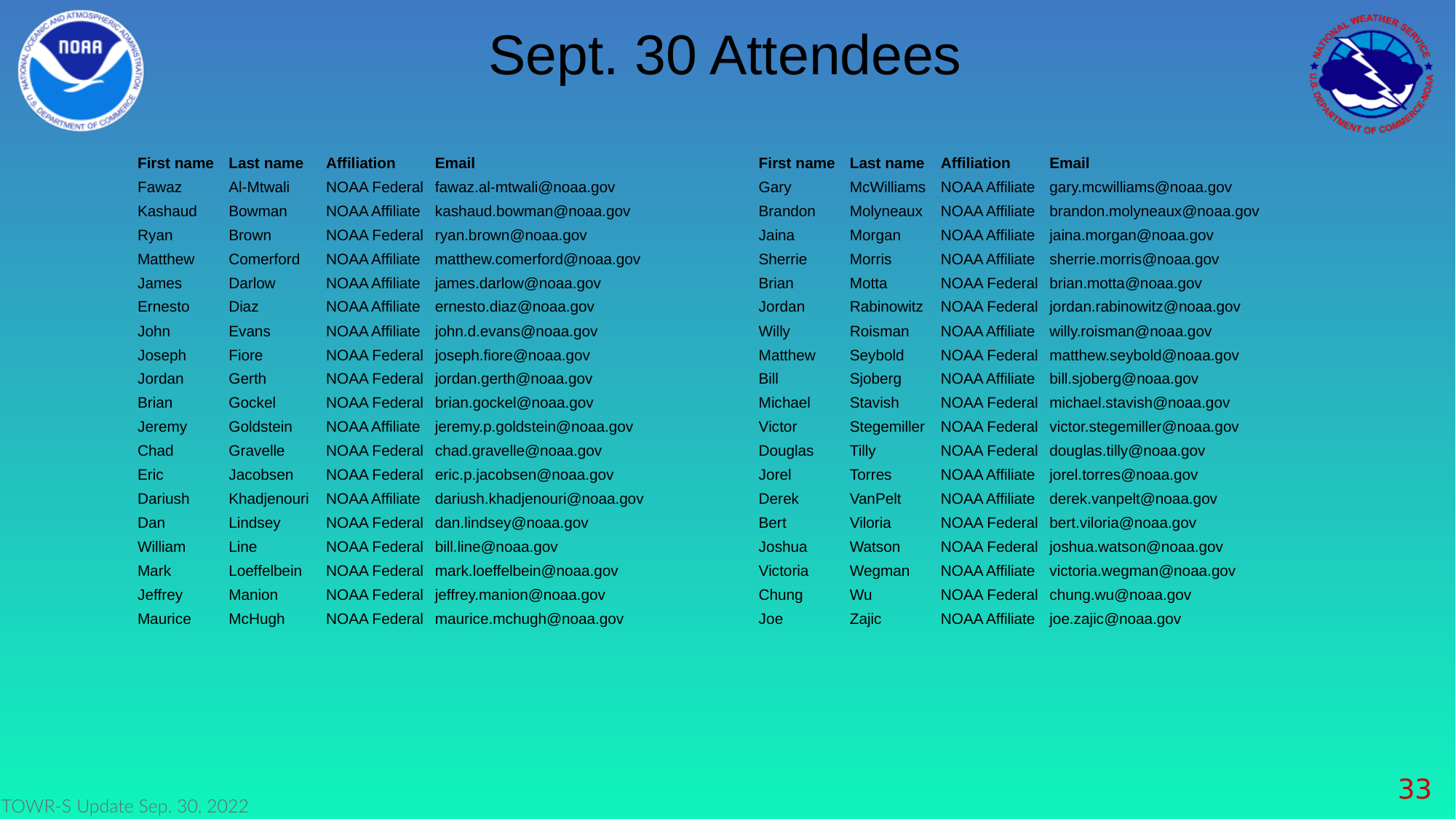

# Sept. 30 Attendees
| First name | Last name | Affiliation | Email |
| --- | --- | --- | --- |
| Fawaz | Al-Mtwali | NOAA Federal | fawaz.al-mtwali@noaa.gov |
| Kashaud | Bowman | NOAA Affiliate | kashaud.bowman@noaa.gov |
| Ryan | Brown | NOAA Federal | ryan.brown@noaa.gov |
| Matthew | Comerford | NOAA Affiliate | matthew.comerford@noaa.gov |
| James | Darlow | NOAA Affiliate | james.darlow@noaa.gov |
| Ernesto | Diaz | NOAA Affiliate | ernesto.diaz@noaa.gov |
| John | Evans | NOAA Affiliate | john.d.evans@noaa.gov |
| Joseph | Fiore | NOAA Federal | joseph.fiore@noaa.gov |
| Jordan | Gerth | NOAA Federal | jordan.gerth@noaa.gov |
| Brian | Gockel | NOAA Federal | brian.gockel@noaa.gov |
| Jeremy | Goldstein | NOAA Affiliate | jeremy.p.goldstein@noaa.gov |
| Chad | Gravelle | NOAA Federal | chad.gravelle@noaa.gov |
| Eric | Jacobsen | NOAA Federal | eric.p.jacobsen@noaa.gov |
| Dariush | Khadjenouri | NOAA Affiliate | dariush.khadjenouri@noaa.gov |
| Dan | Lindsey | NOAA Federal | dan.lindsey@noaa.gov |
| William | Line | NOAA Federal | bill.line@noaa.gov |
| Mark | Loeffelbein | NOAA Federal | mark.loeffelbein@noaa.gov |
| Jeffrey | Manion | NOAA Federal | jeffrey.manion@noaa.gov |
| Maurice | McHugh | NOAA Federal | maurice.mchugh@noaa.gov |
| First name | Last name | Affiliation | Email |
| --- | --- | --- | --- |
| Gary | McWilliams | NOAA Affiliate | gary.mcwilliams@noaa.gov |
| Brandon | Molyneaux | NOAA Affiliate | brandon.molyneaux@noaa.gov |
| Jaina | Morgan | NOAA Affiliate | jaina.morgan@noaa.gov |
| Sherrie | Morris | NOAA Affiliate | sherrie.morris@noaa.gov |
| Brian | Motta | NOAA Federal | brian.motta@noaa.gov |
| Jordan | Rabinowitz | NOAA Federal | jordan.rabinowitz@noaa.gov |
| Willy | Roisman | NOAA Affiliate | willy.roisman@noaa.gov |
| Matthew | Seybold | NOAA Federal | matthew.seybold@noaa.gov |
| Bill | Sjoberg | NOAA Affiliate | bill.sjoberg@noaa.gov |
| Michael | Stavish | NOAA Federal | michael.stavish@noaa.gov |
| Victor | Stegemiller | NOAA Federal | victor.stegemiller@noaa.gov |
| Douglas | Tilly | NOAA Federal | douglas.tilly@noaa.gov |
| Jorel | Torres | NOAA Affiliate | jorel.torres@noaa.gov |
| Derek | VanPelt | NOAA Affiliate | derek.vanpelt@noaa.gov |
| Bert | Viloria | NOAA Federal | bert.viloria@noaa.gov |
| Joshua | Watson | NOAA Federal | joshua.watson@noaa.gov |
| Victoria | Wegman | NOAA Affiliate | victoria.wegman@noaa.gov |
| Chung | Wu | NOAA Federal | chung.wu@noaa.gov |
| Joe | Zajic | NOAA Affiliate | joe.zajic@noaa.gov |
33